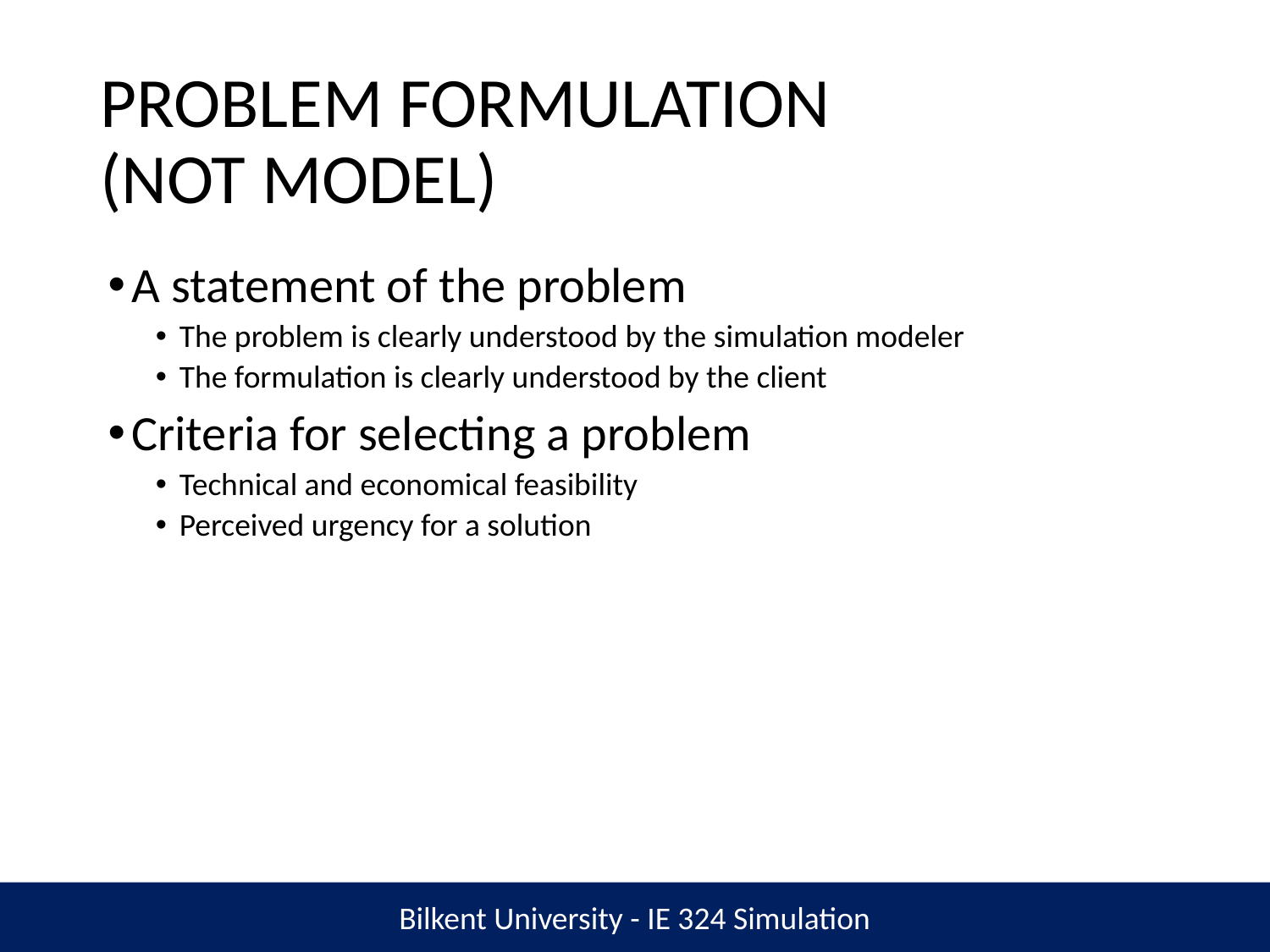

# PROBLEM FORMULATION (NOT MODEL)
A statement of the problem
The problem is clearly understood by the simulation modeler
The formulation is clearly understood by the client
Criteria for selecting a problem
Technical and economical feasibility
Perceived urgency for a solution